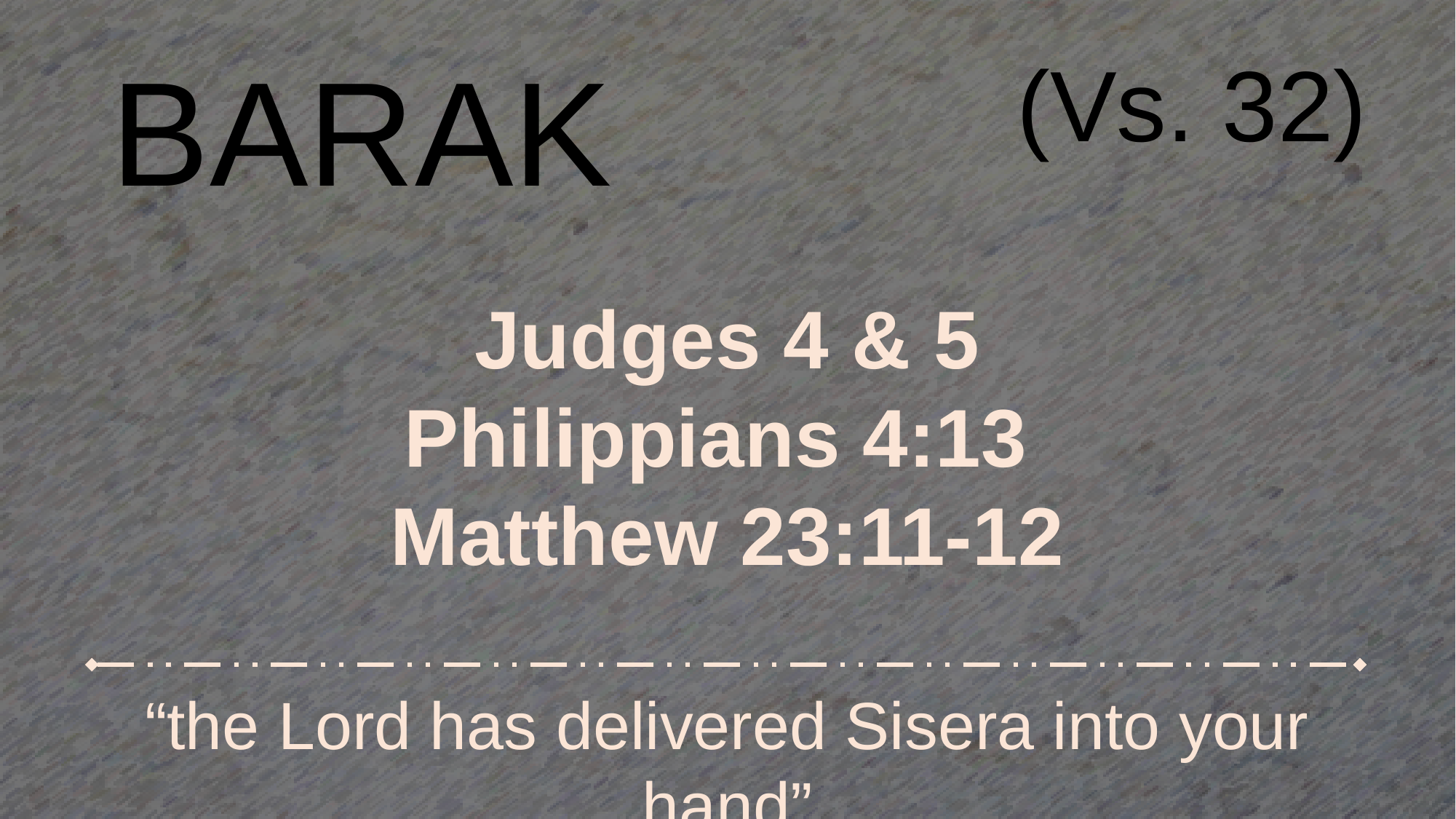

# Barak
(Vs. 32)
Judges 4 & 5
Philippians 4:13
Matthew 23:11-12
“the Lord has delivered Sisera into your hand”